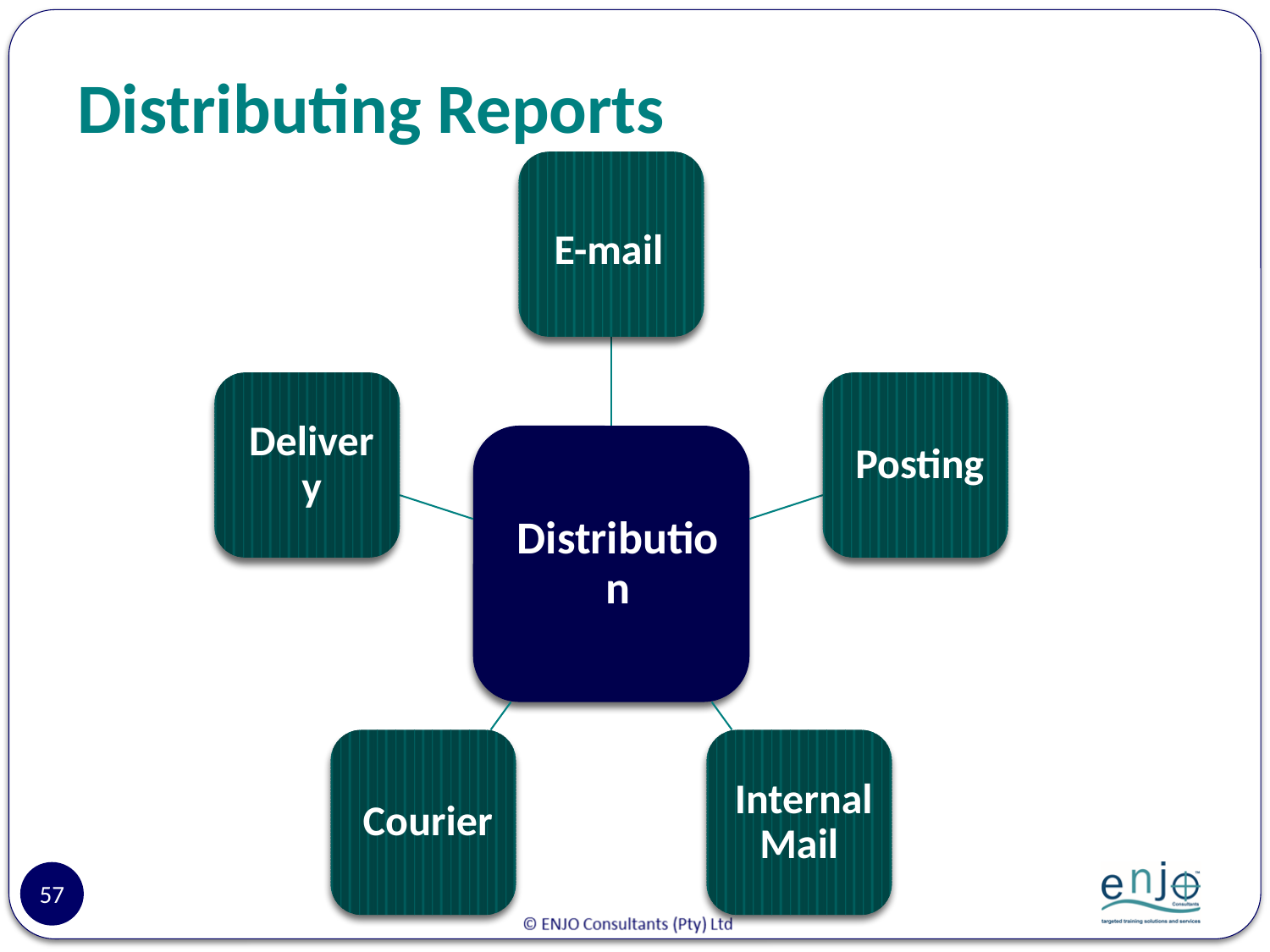

# Distributing Reports
Distribution
E-mail
Posting
Internal Mail
Courier
Delivery

57